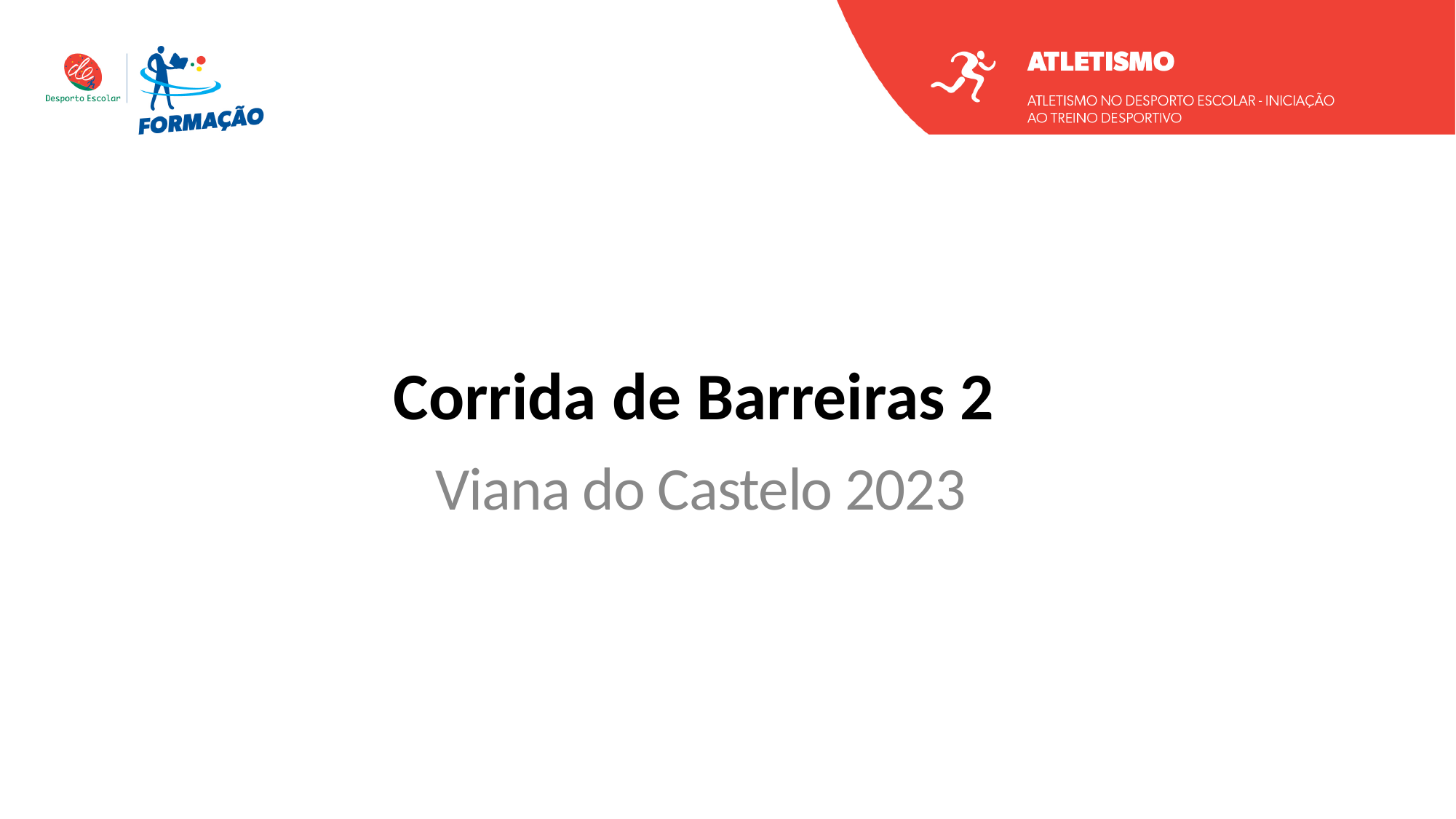

Corrida de Barreiras 2
Viana do Castelo 2023